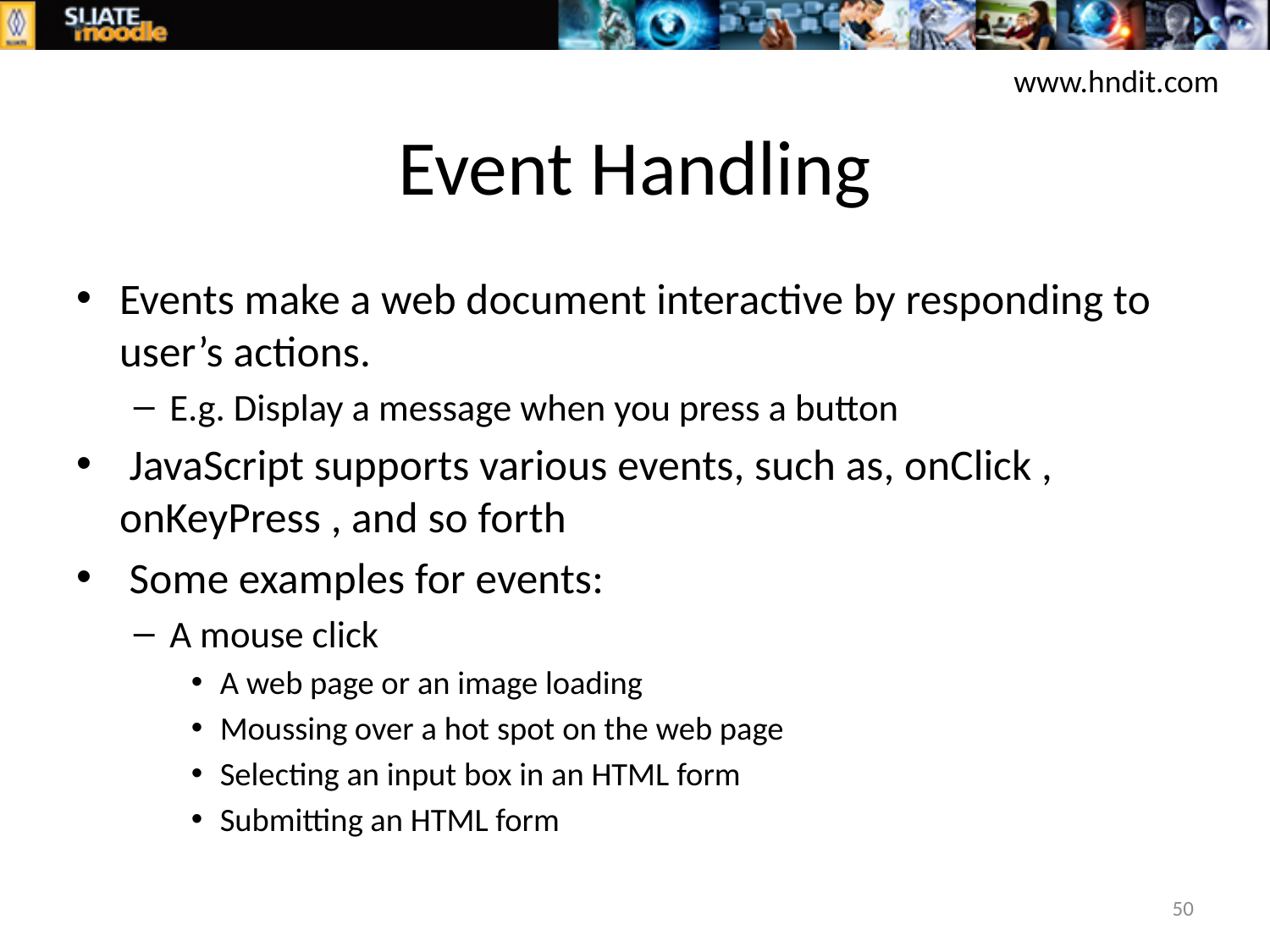

www.hndit.com
# Event Handling
Events make a web document interactive by responding to user’s actions.
E.g. Display a message when you press a button
 JavaScript supports various events, such as, onClick , onKeyPress , and so forth
 Some examples for events:
A mouse click
A web page or an image loading
Moussing over a hot spot on the web page
Selecting an input box in an HTML form
Submitting an HTML form
50